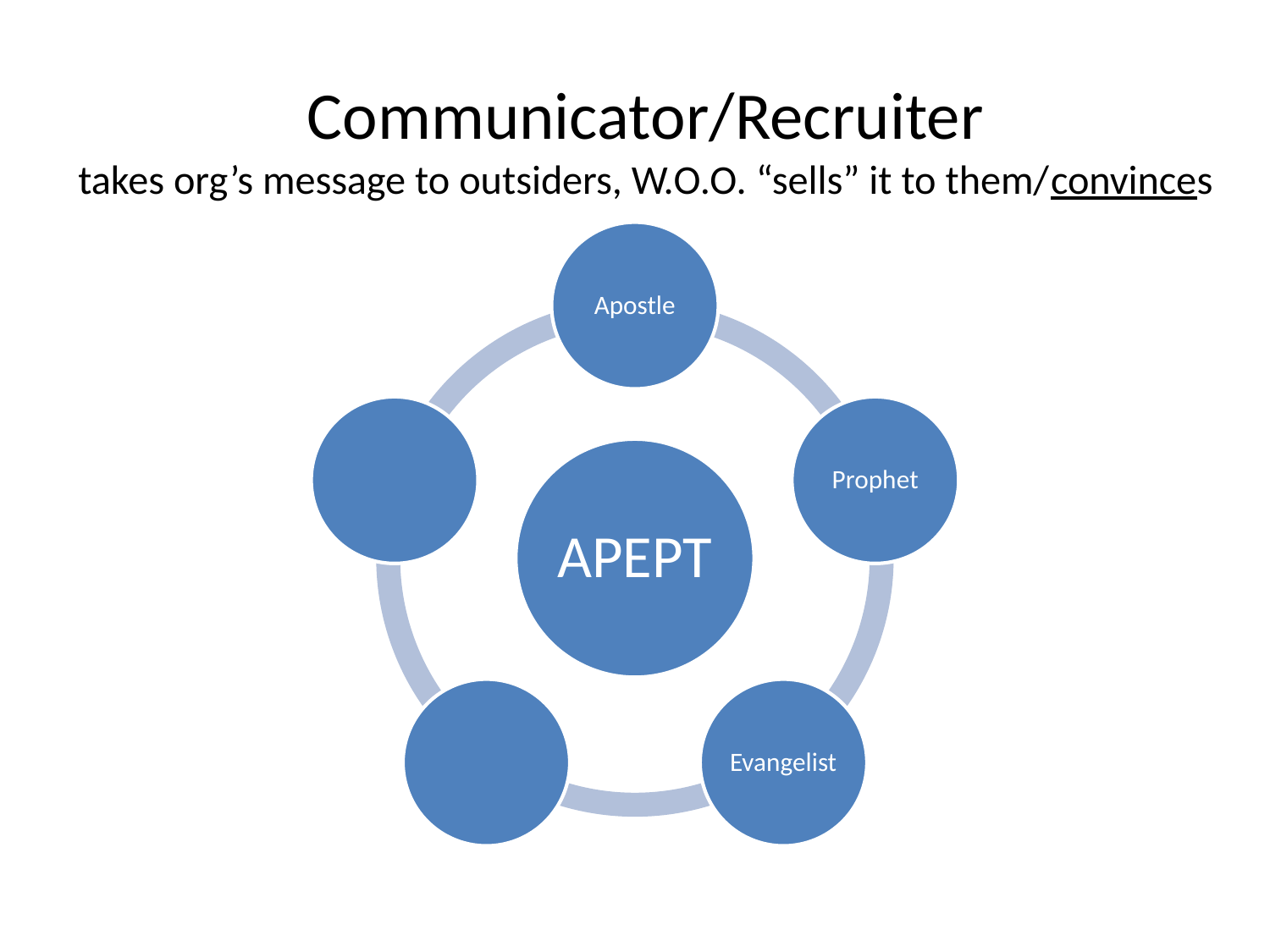

# Communicator/Recruiter takes org’s message to outsiders, W.O.O. “sells” it to them/convinces
APEPT
Apostle
Prophet
Evangelist